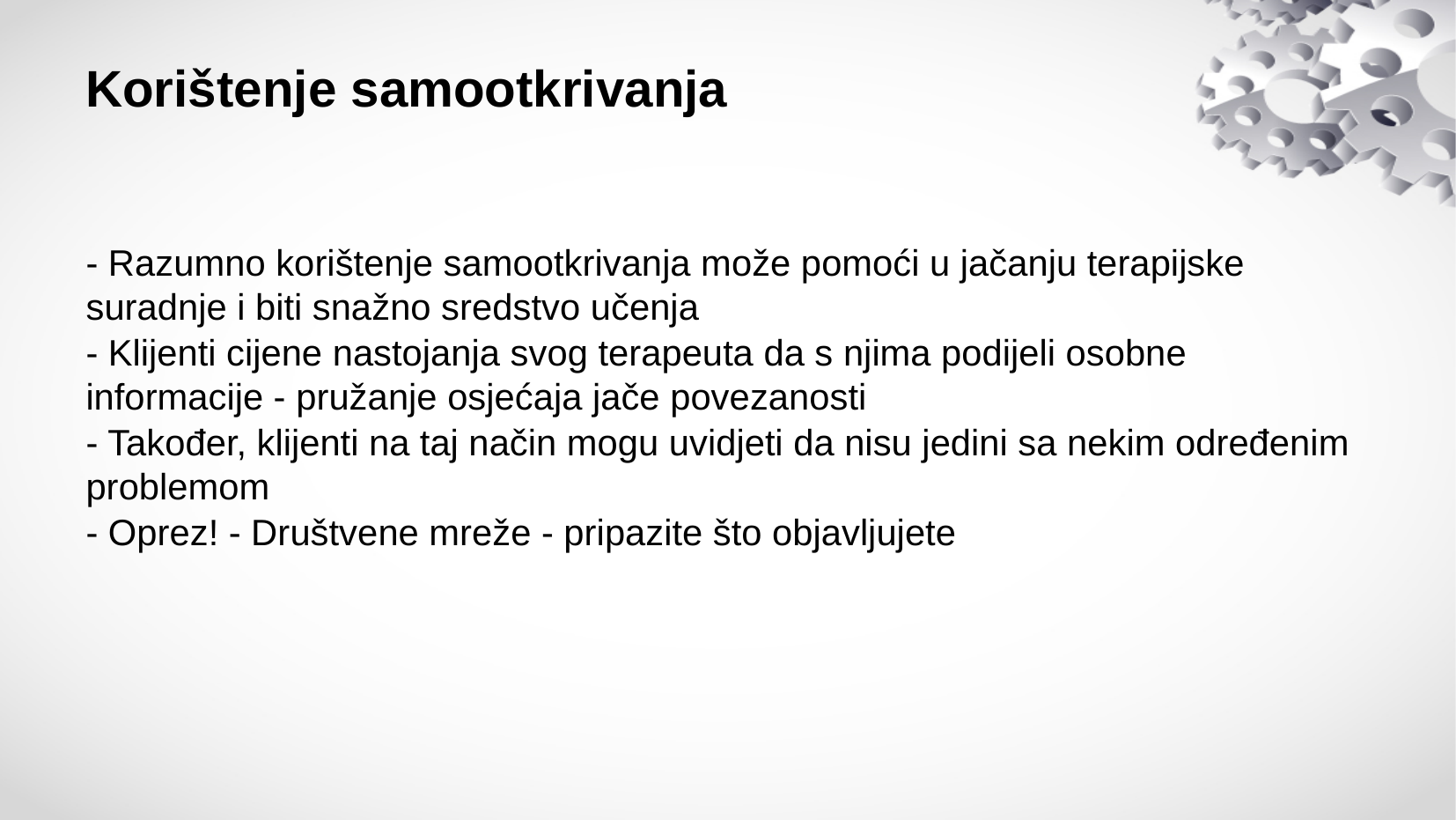

# Korištenje samootkrivanja
- Razumno korištenje samootkrivanja može pomoći u jačanju terapijske suradnje i biti snažno sredstvo učenja
- Klijenti cijene nastojanja svog terapeuta da s njima podijeli osobne informacije - pružanje osjećaja jače povezanosti
- Također, klijenti na taj način mogu uvidjeti da nisu jedini sa nekim određenim problemom
- Oprez! - Društvene mreže - pripazite što objavljujete